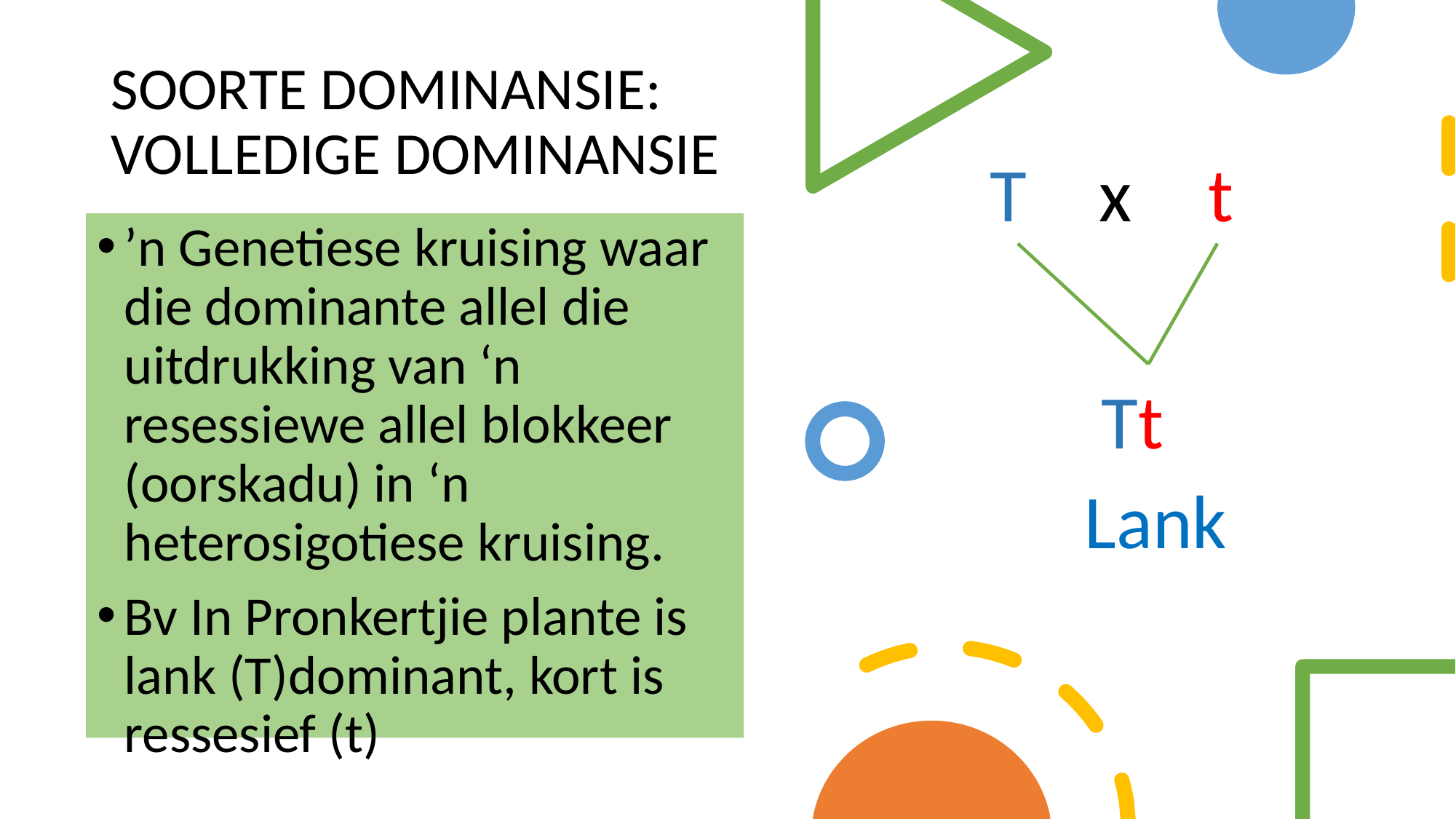

# SOORTE DOMINANSIE: VOLLEDIGE DOMINANSIE
T	x	t
    Tt
   Lank
’n Genetiese kruising waar die dominante allel die uitdrukking van ‘n resessiewe allel blokkeer (oorskadu) in ‘n heterosigotiese kruising.
Bv In Pronkertjie plante is lank (T)dominant, kort is ressesief (t)